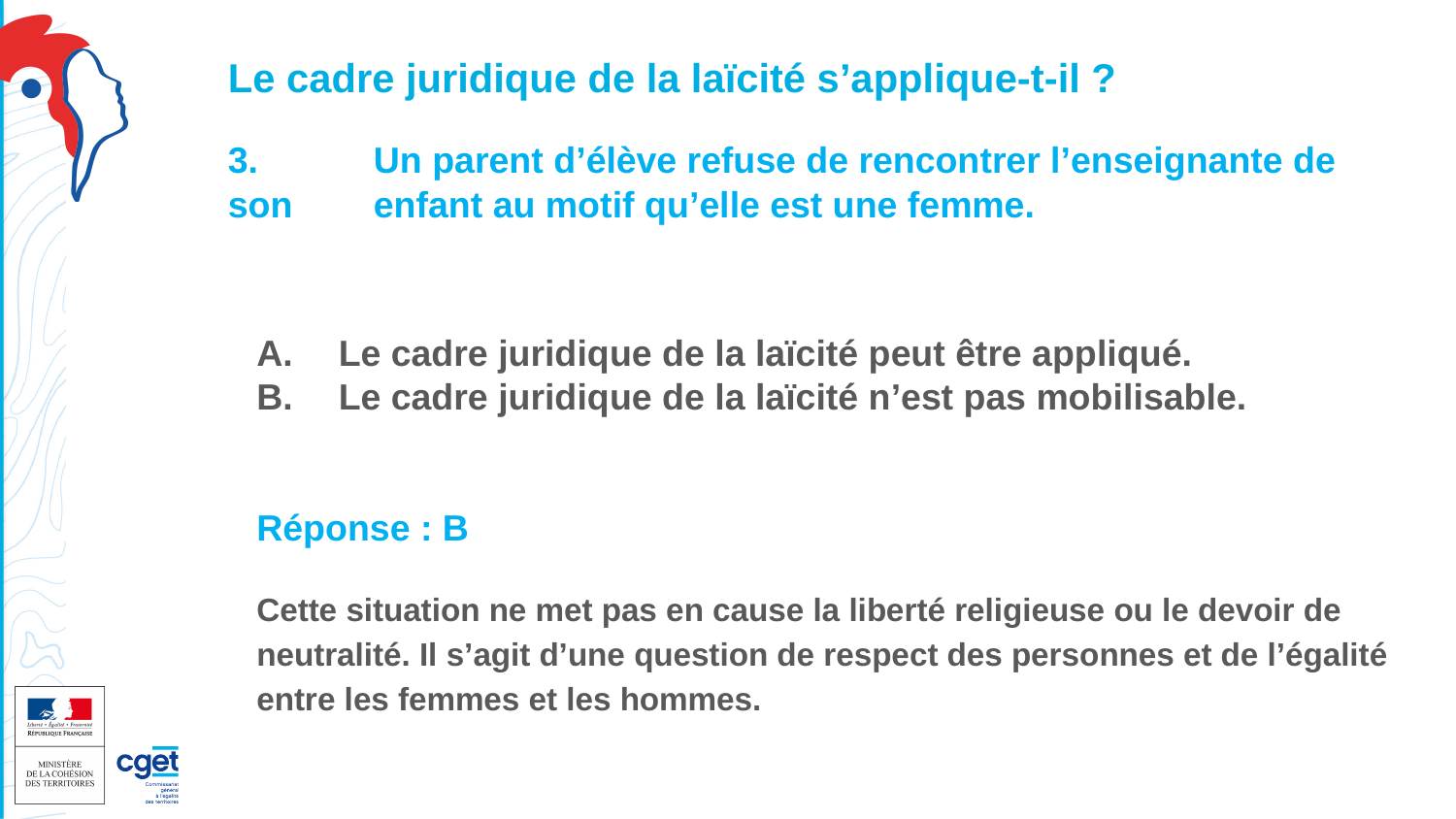

# Le cadre juridique de la laïcité s’applique-t-il ?
3.	Un parent d’élève refuse de rencontrer l’enseignante de son 	enfant au motif qu’elle est une femme.

Le cadre juridique de la laïcité peut être appliqué.
Le cadre juridique de la laïcité n’est pas mobilisable.

Réponse : B
Cette situation ne met pas en cause la liberté religieuse ou le devoir de neutralité. Il s’agit d’une question de respect des personnes et de l’égalité entre les femmes et les hommes.